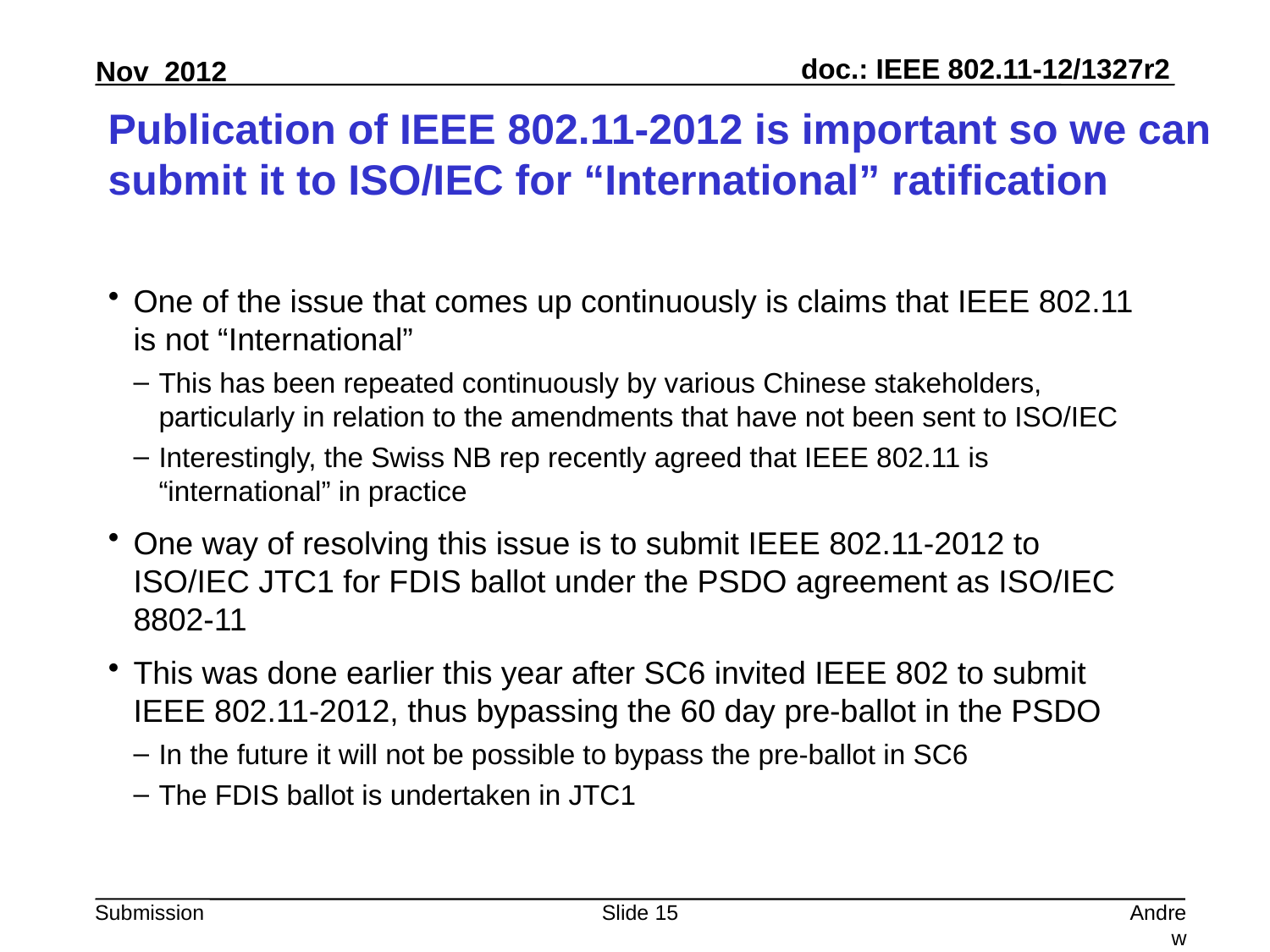

# Publication of IEEE 802.11-2012 is important so we can submit it to ISO/IEC for “International” ratification
One of the issue that comes up continuously is claims that IEEE 802.11 is not “International”
This has been repeated continuously by various Chinese stakeholders, particularly in relation to the amendments that have not been sent to ISO/IEC
Interestingly, the Swiss NB rep recently agreed that IEEE 802.11 is “international” in practice
One way of resolving this issue is to submit IEEE 802.11-2012 to ISO/IEC JTC1 for FDIS ballot under the PSDO agreement as ISO/IEC 8802-11
This was done earlier this year after SC6 invited IEEE 802 to submit IEEE 802.11-2012, thus bypassing the 60 day pre-ballot in the PSDO
In the future it will not be possible to bypass the pre-ballot in SC6
The FDIS ballot is undertaken in JTC1
Slide 15
Andrew Myles, Cisco